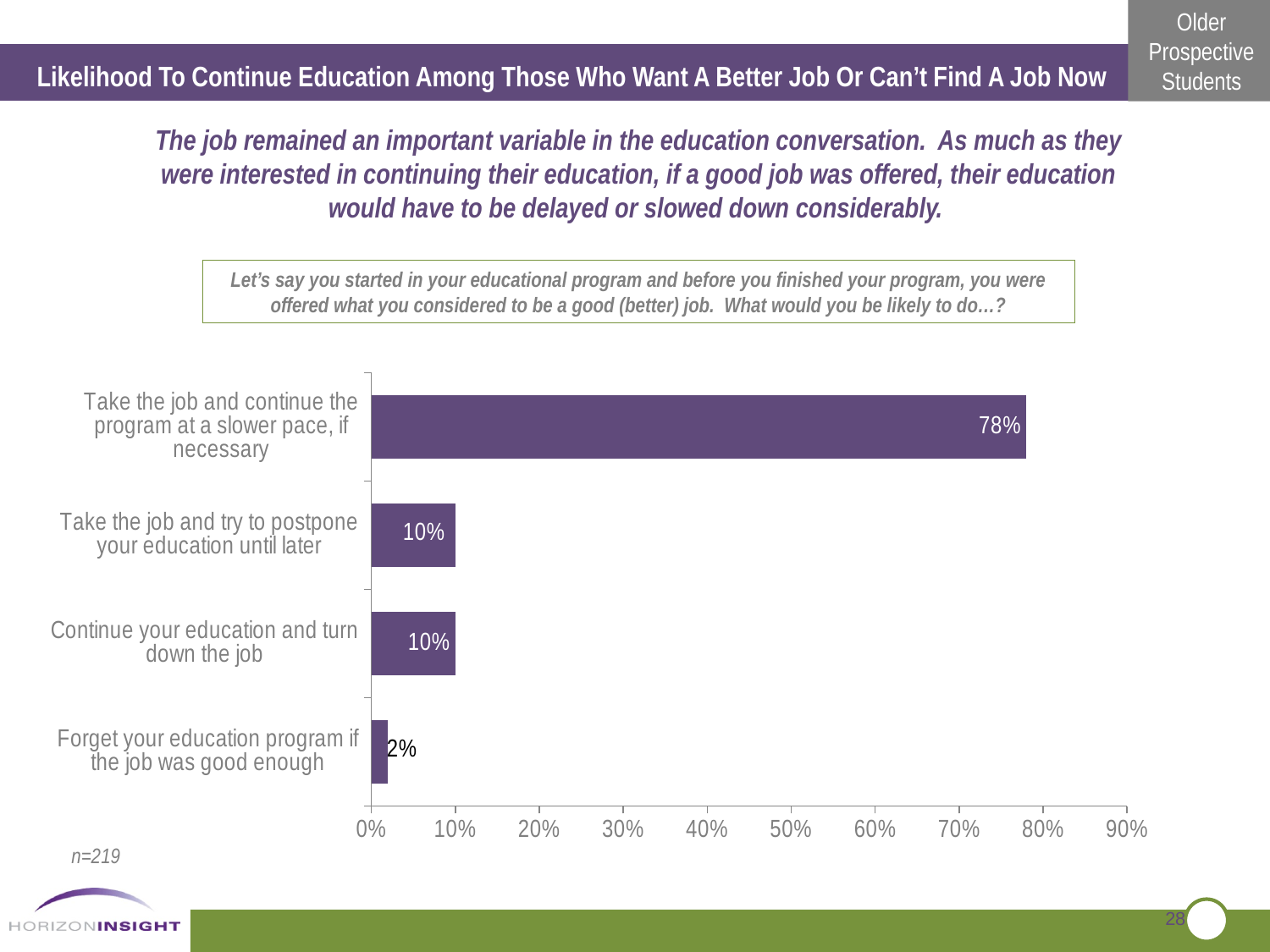

Likelihood To Continue Education Among Those Who Want A Better Job Or Can’t Find A Job Now
The job remained an important variable in the education conversation.  As much as they were interested in continuing their education, if a good job was offered, their education would have to be delayed or slowed down considerably.
Let’s say you started in your educational program and before you finished your program, you were offered what you considered to be a good (better) job.  What would you be likely to do…?

### Chart

| Category | Series 1 |
|---|---|
| Forget your education program if the job was good enough | 0.02000000000000001 |
| Continue your education and turn down the job | 0.1 |
| Take the job and try to postpone your education until later | 0.1 |
| Take the job and continue the program at a slower pace, if necessary | 0.78 |
n=219